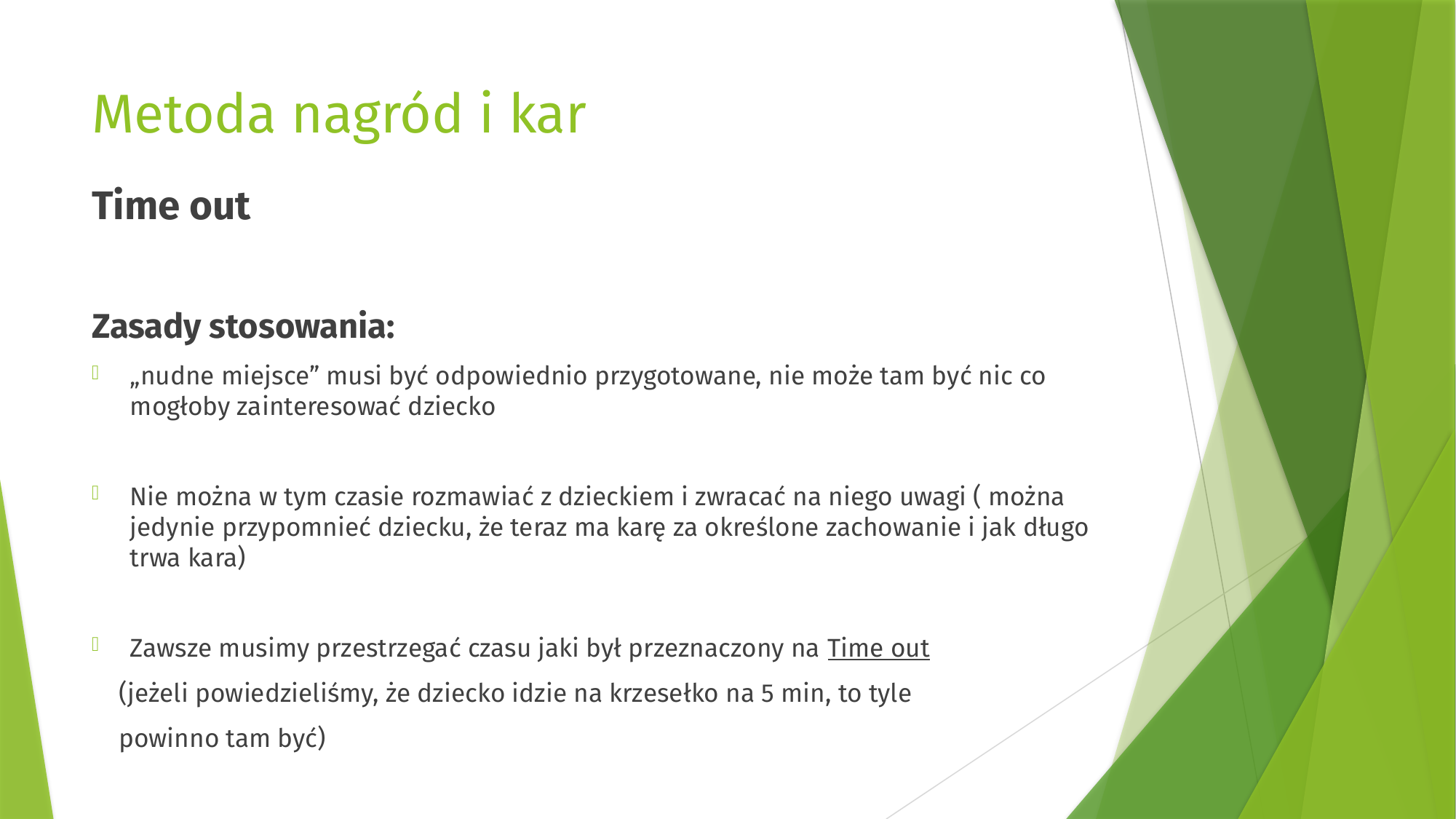

# Metoda nagród i kar
Time out

Zasady stosowania:
„nudne miejsce” musi być odpowiednio przygotowane, nie może tam być nic co mogłoby zainteresować dziecko

Nie można w tym czasie rozmawiać z dzieckiem i zwracać na niego uwagi ( można jedynie przypomnieć dziecku, że teraz ma karę za określone zachowanie i jak długo trwa kara)

Zawsze musimy przestrzegać czasu jaki był przeznaczony na Time out
    (jeżeli powiedzieliśmy, że dziecko idzie na krzesełko na 5 min, to tyle
    powinno tam być)